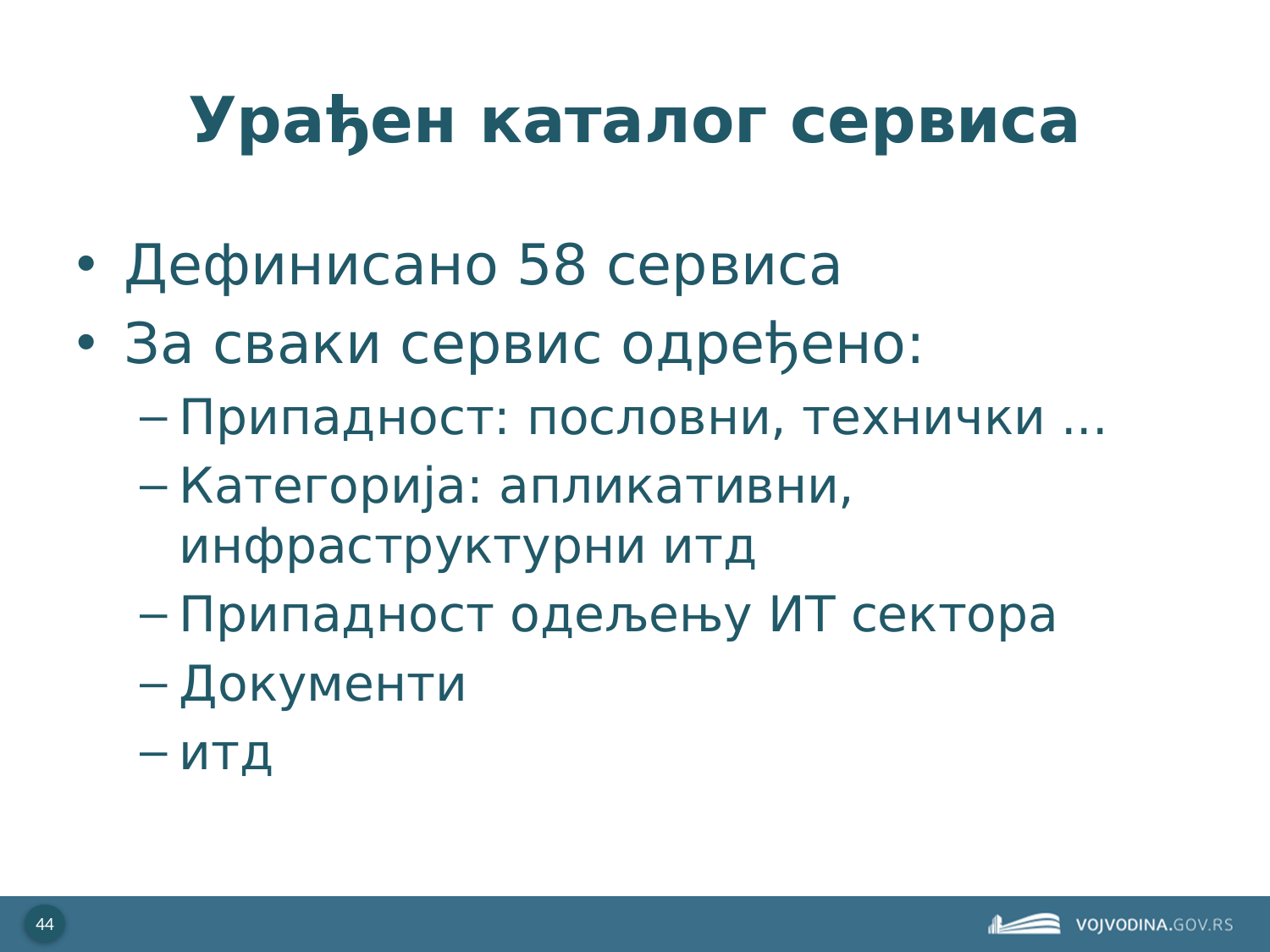

# Урађен каталог сервиса
Дефинисано 58 сервиса
За сваки сервис одређено:
Припадност: пословни, технички ...
Категорија: апликативни, инфраструктурни итд
Припадност одељењу ИТ сектора
Документи
итд